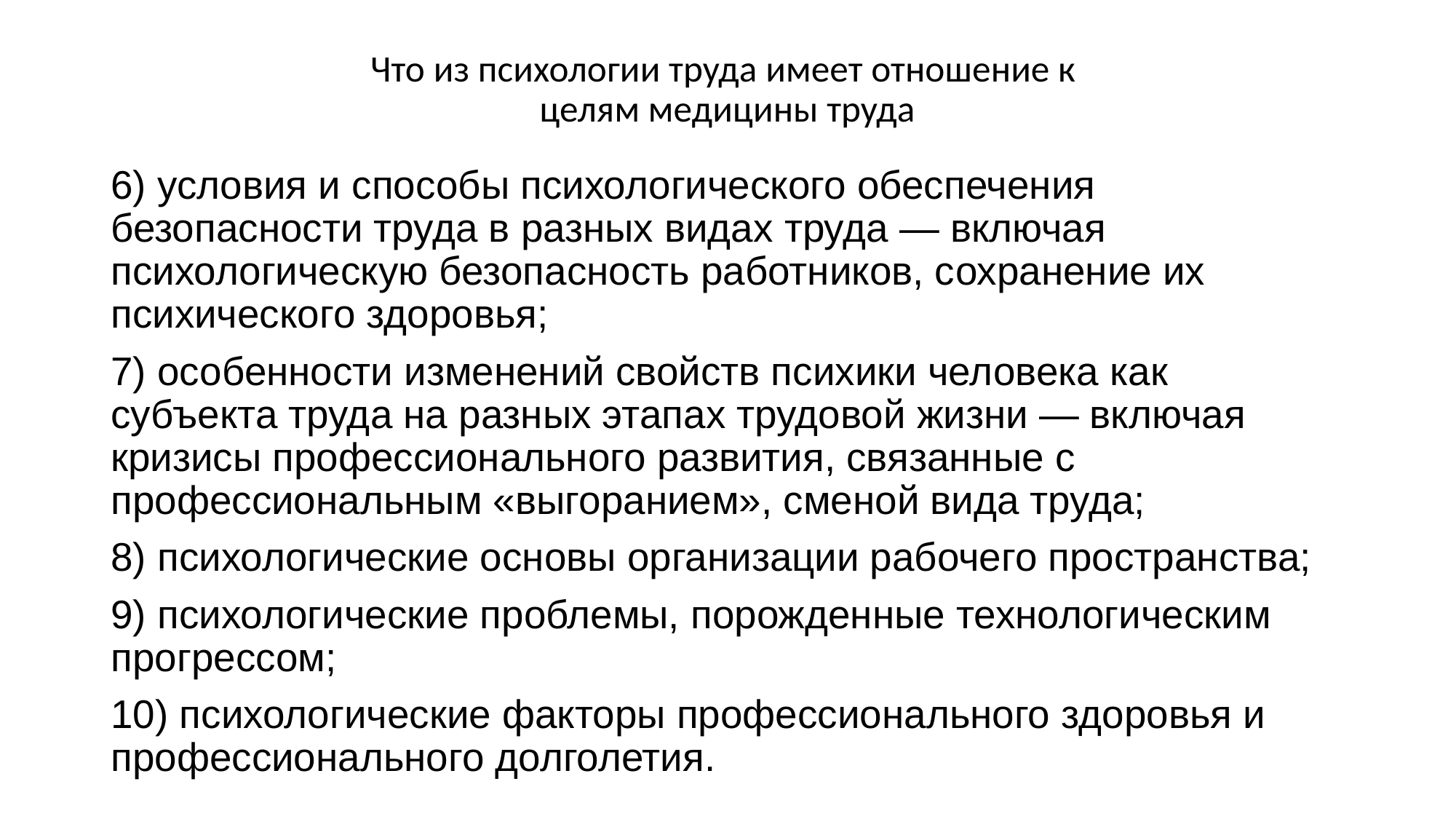

# Что из психологии труда имеет отношение к целям медицины труда
6) условия и способы психологического обеспечения безопасности труда в разных видах труда — включая психологическую безопасность работников, сохранение их психического здоровья;
7) особенности изменений свойств психики человека как субъекта труда на разных этапах трудовой жизни — включая кризисы профессионального развития, связанные с профессиональным «выгоранием», сменой вида труда;
8) психологические основы организации рабочего пространства;
9) психологические проблемы, порожденные технологическим прогрессом;
10) психологические факторы профессионального здоровья и профессионального долголетия.